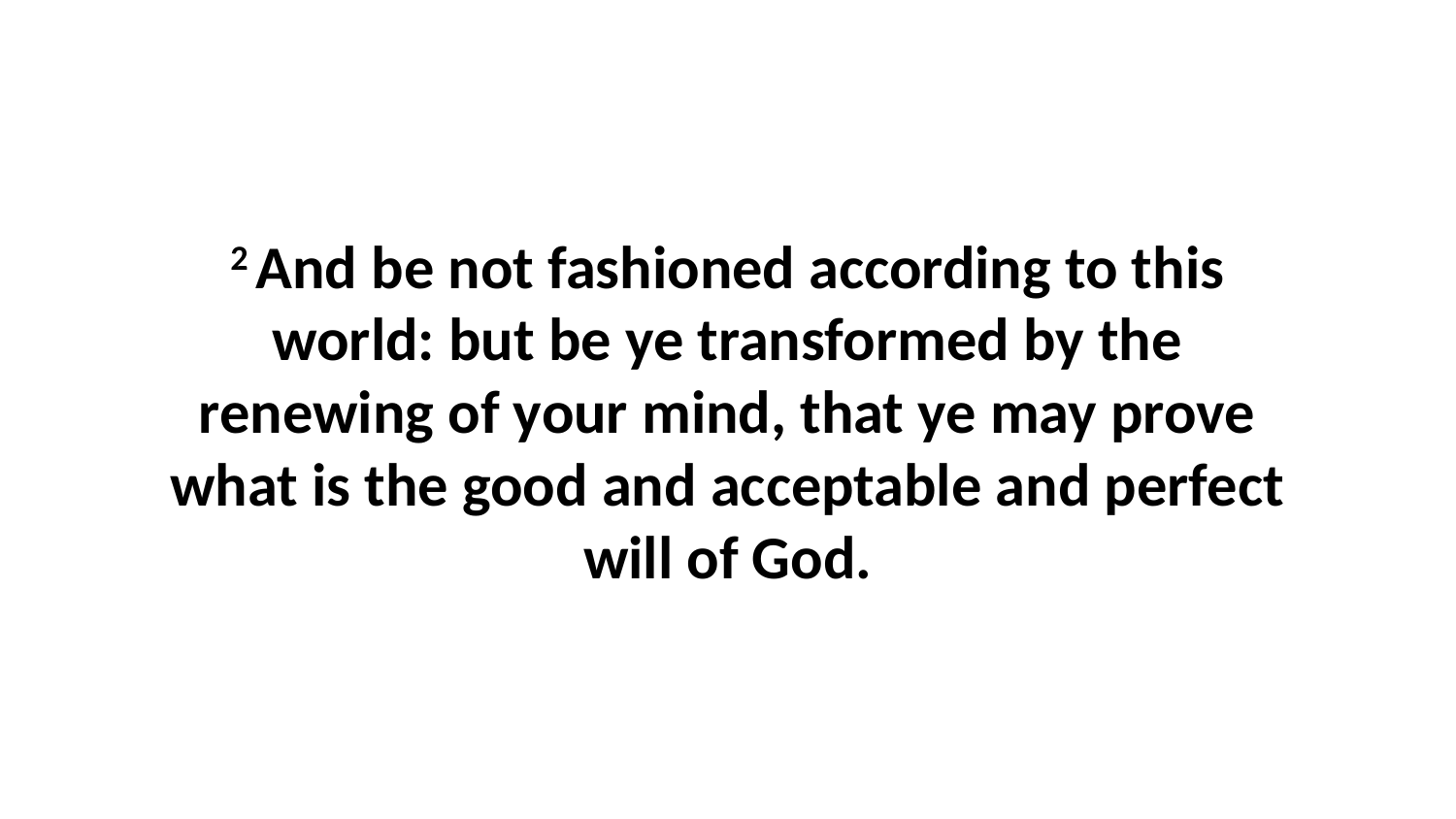

2 And be not fashioned according to this world: but be ye transformed by the renewing of your mind, that ye may prove what is the good and acceptable and perfect will of God.